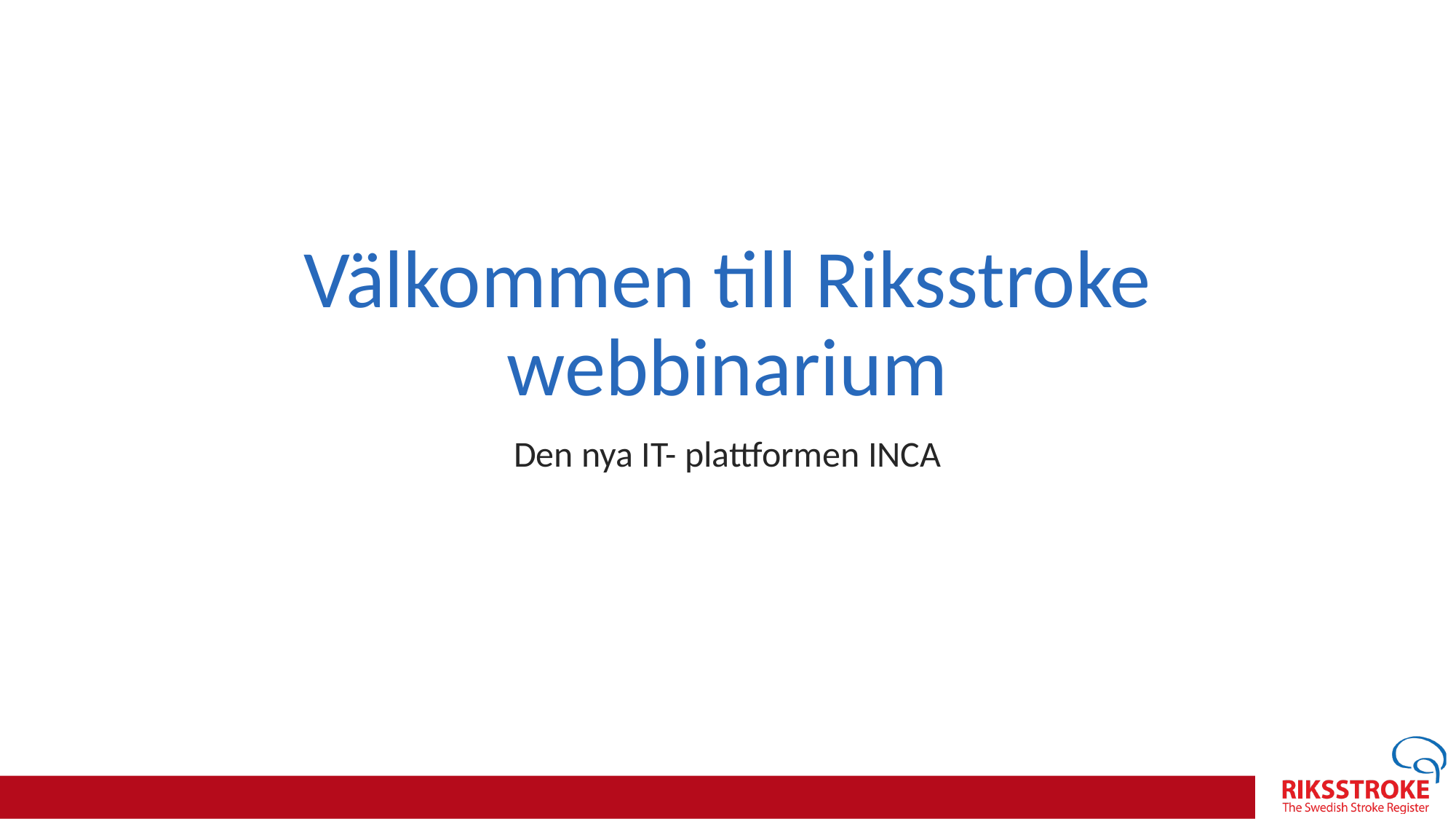

# Välkommen till Riksstroke webbinarium
Den nya IT- plattformen INCA